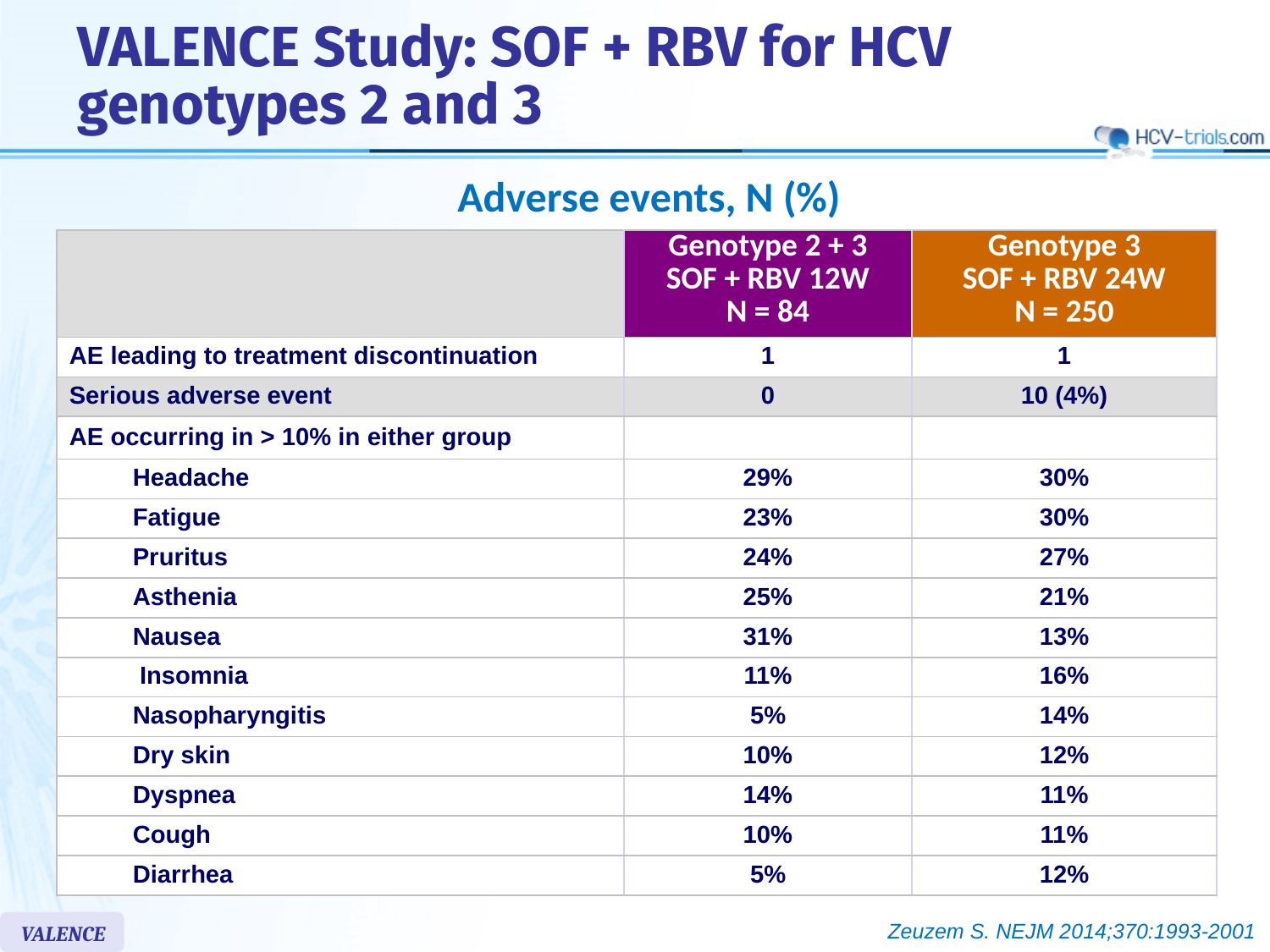

# VALENCE Study: SOF + RBV for HCV genotypes 2 and 3
Adverse events, N (%)
|  | Genotype 2 + 3 SOF + RBV 12W N = 84 | Genotype 3 SOF + RBV 24W N = 250 |
| --- | --- | --- |
| AE leading to treatment discontinuation | 1 | 1 |
| Serious adverse event | 0 | 10 (4%) |
| AE occurring in > 10% in either group |  |  |
| Headache | 29% | 30% |
| Fatigue | 23% | 30% |
| Pruritus | 24% | 27% |
| Asthenia | 25% | 21% |
| Nausea | 31% | 13% |
| Insomnia | 11% | 16% |
| Nasopharyngitis | 5% | 14% |
| Dry skin | 10% | 12% |
| Dyspnea | 14% | 11% |
| Cough | 10% | 11% |
| Diarrhea | 5% | 12% |
Zeuzem S. NEJM 2014;370:1993-2001

VALENCE